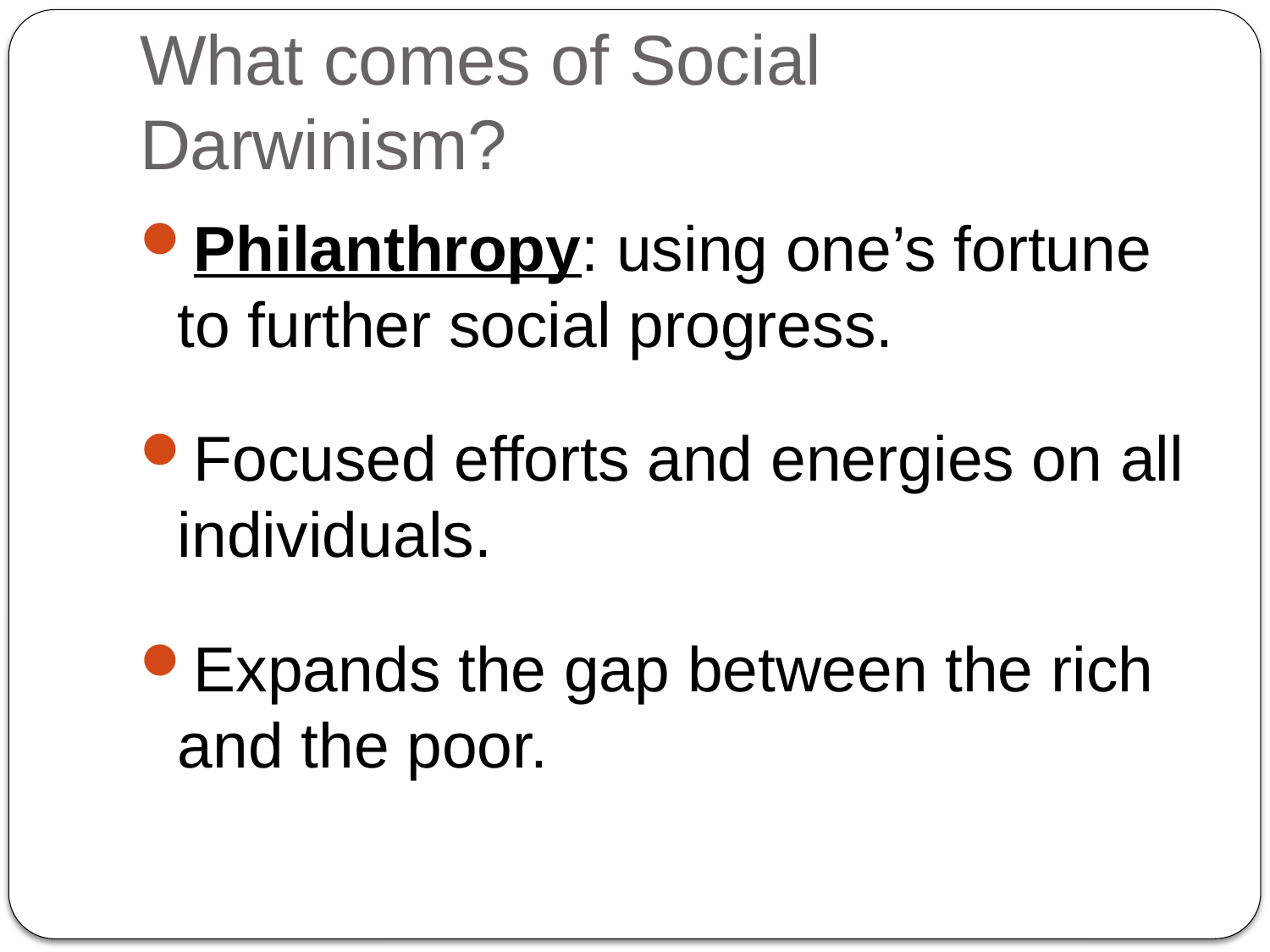

# What comes of Social Darwinism?
Philanthropy: using one’s fortune to further social progress.

Focused efforts and energies on all individuals.

Expands the gap between the rich and the poor.